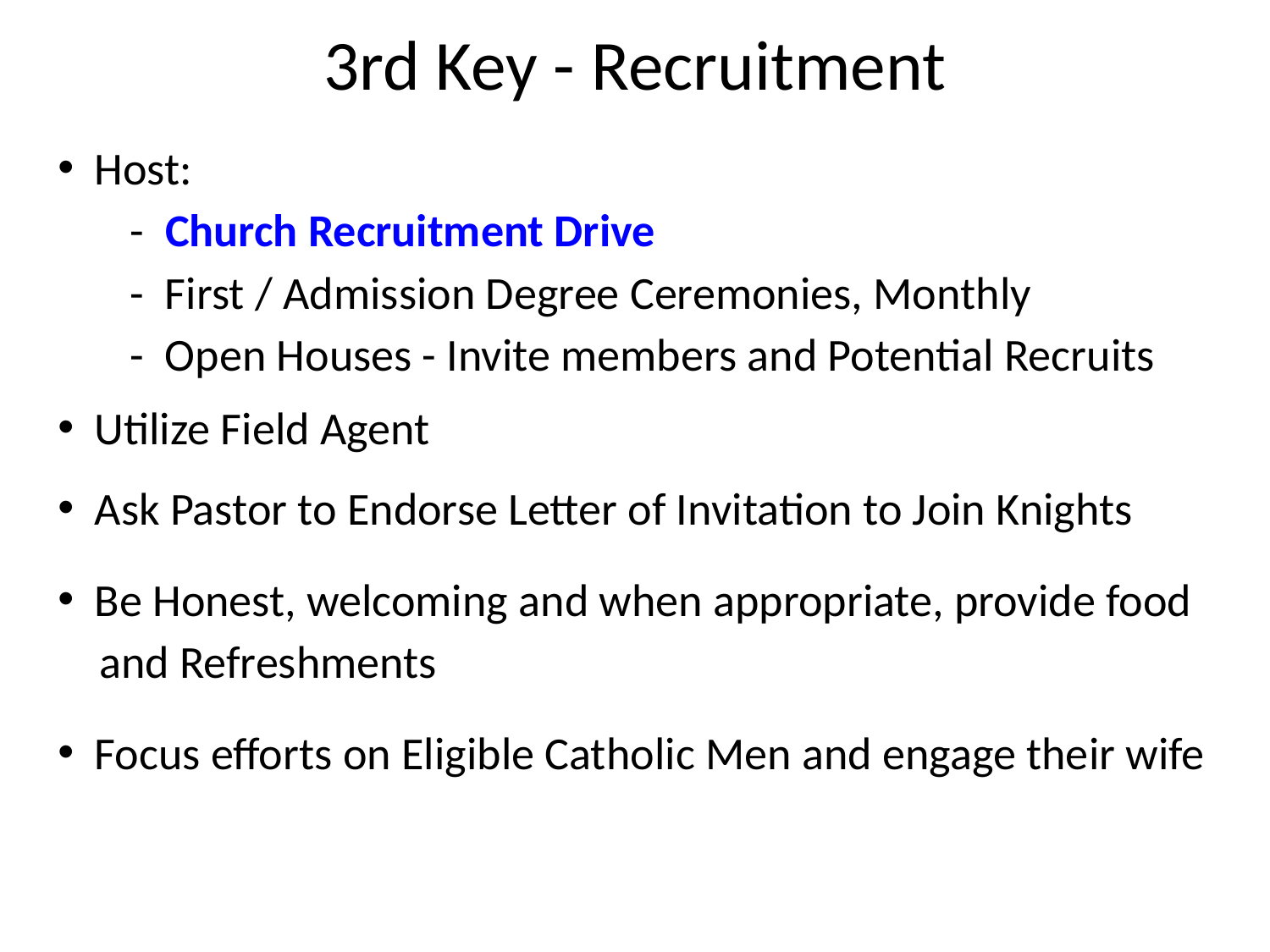

3rd Key - Recruitment
  Host:
       -  Church Recruitment Drive
       -  First / Admission Degree Ceremonies, Monthly
       -  Open Houses - Invite members and Potential Recruits
  Utilize Field Agent
  Ask Pastor to Endorse Letter of Invitation to Join Knights

  Be Honest, welcoming and when appropriate, provide food
    and Refreshments

  Focus efforts on Eligible Catholic Men and engage their wife